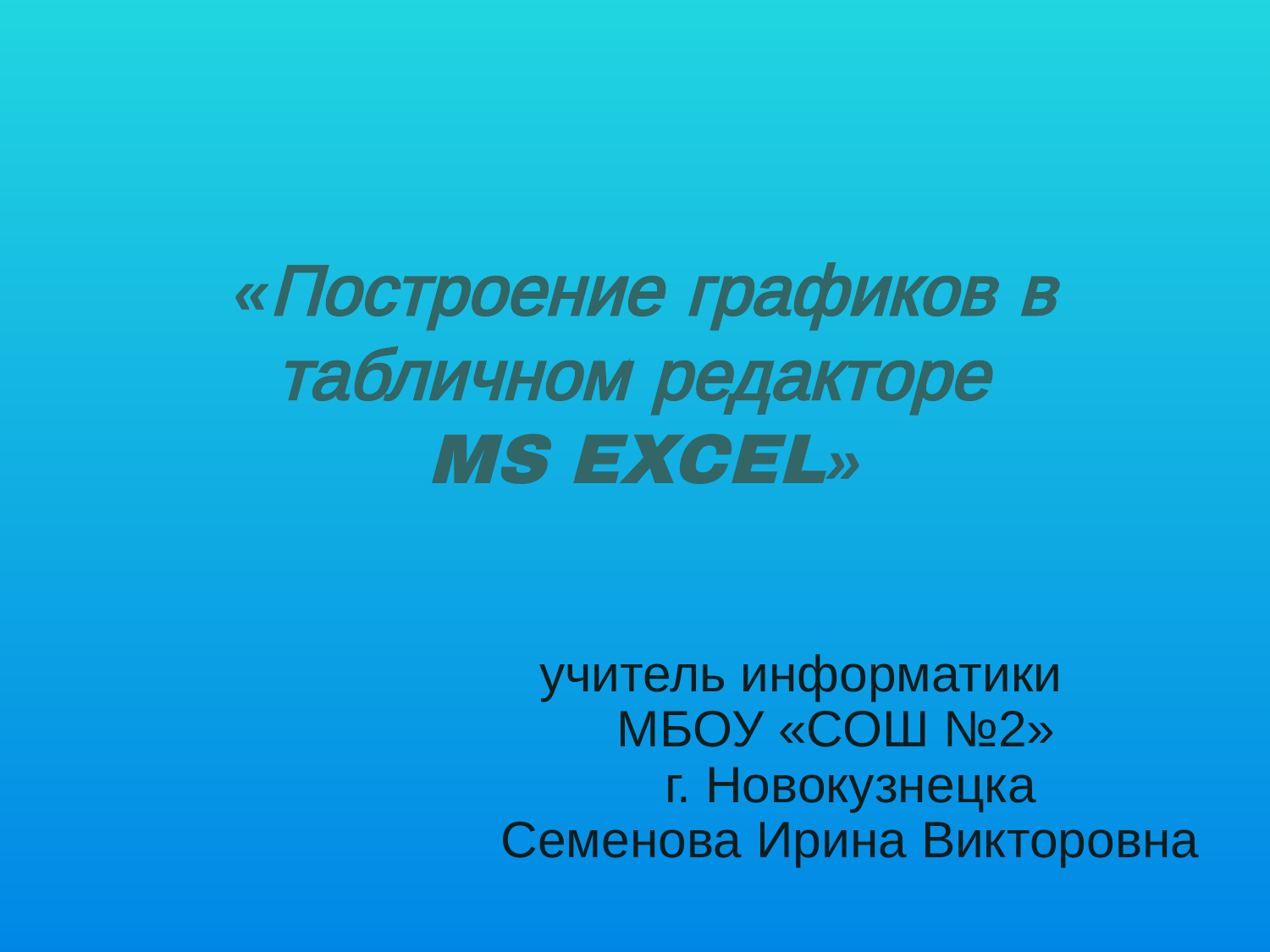

# «Построение графиков в табличном редакторе MS EXCEL»
учитель информатики        МБОУ «СОШ №2»
г. Новокузнецка
Семенова Ирина Викторовна